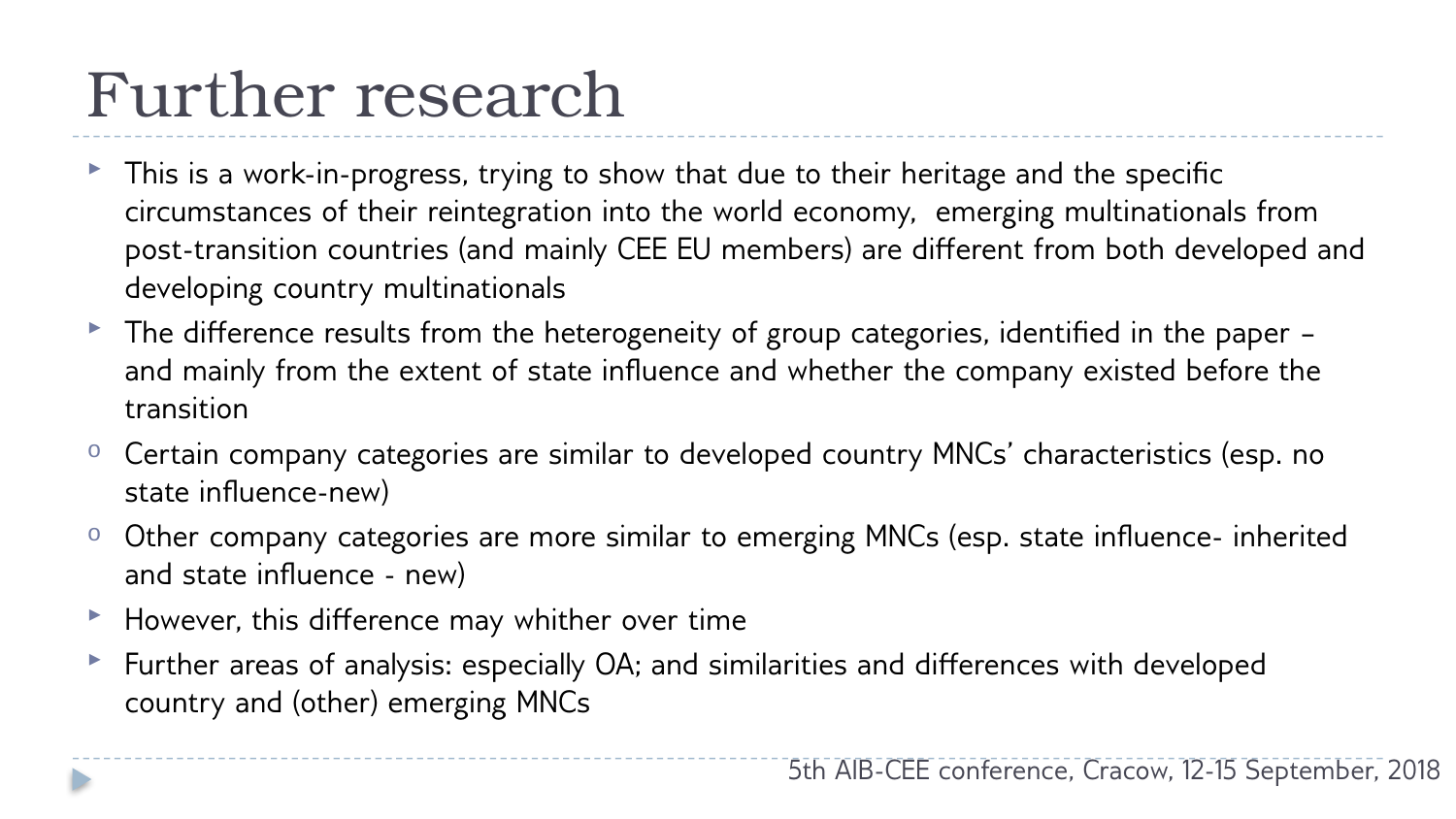

# Further research
This is a work-in-progress, trying to show that due to their heritage and the specific circumstances of their reintegration into the world economy,  emerging multinationals from post-transition countries (and mainly CEE EU members) are different from both developed and developing country multinationals
The difference results from the heterogeneity of group categories, identified in the paper – and mainly from the extent of state influence and whether the company existed before the transition
Certain company categories are similar to developed country MNCs’ characteristics (esp. no state influence-new)
Other company categories are more similar to emerging MNCs (esp. state influence- inherited and state influence - new)
However, this difference may whither over time
Further areas of analysis: especially OA; and similarities and differences with developed country and (other) emerging MNCs
5th AIB-CEE conference, Cracow, 12-15 September, 2018